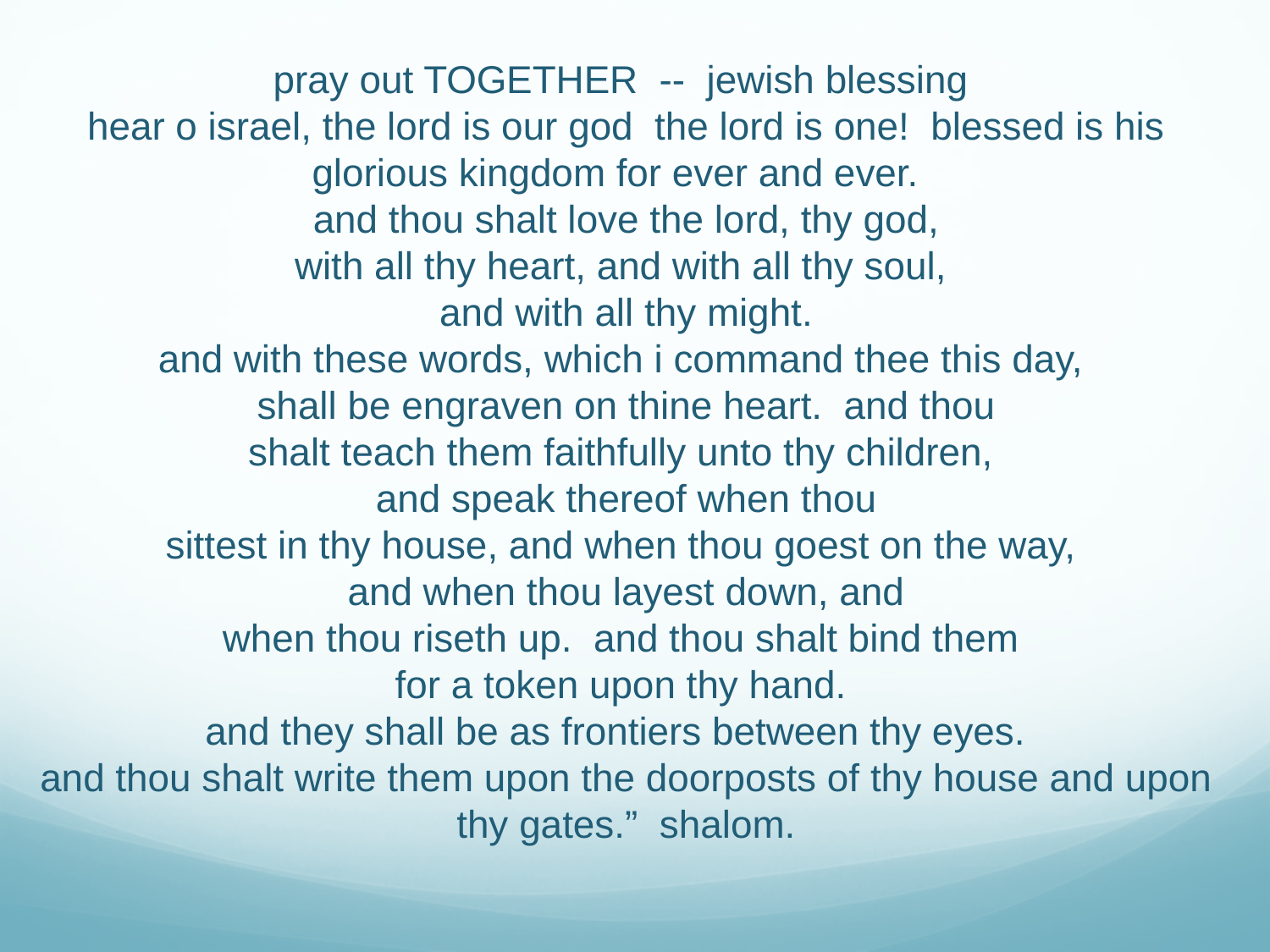

pray out TOGETHER  --  jewish blessing
hear o israel, the lord is our god  the lord is one!  blessed is his glorious kingdom for ever and ever.
and thou shalt love the lord, thy god,
with all thy heart, and with all thy soul,
and with all thy might.
and with these words, which i command thee this day,
shall be engraven on thine heart.  and thou
shalt teach them faithfully unto thy children,
and speak thereof when thou
sittest in thy house, and when thou goest on the way,
and when thou layest down, and
when thou riseth up.  and thou shalt bind them
for a token upon thy hand.
and they shall be as frontiers between thy eyes.
and thou shalt write them upon the doorposts of thy house and upon thy gates.”  shalom.